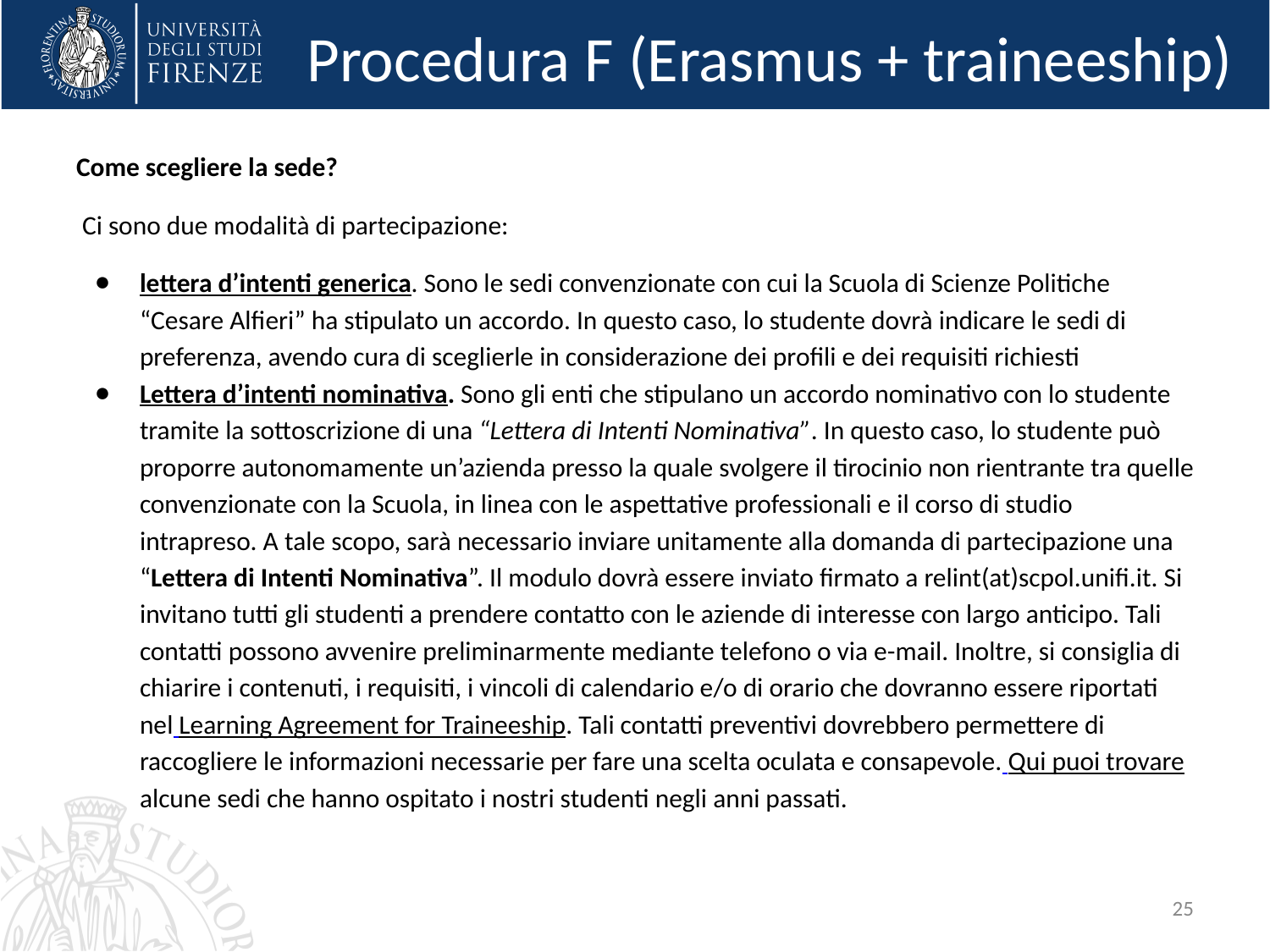

# Procedura F (Erasmus + traineeship)
Come scegliere la sede?
 Ci sono due modalità di partecipazione:
lettera d’intenti generica. Sono le sedi convenzionate con cui la Scuola di Scienze Politiche “Cesare Alfieri” ha stipulato un accordo. In questo caso, lo studente dovrà indicare le sedi di preferenza, avendo cura di sceglierle in considerazione dei profili e dei requisiti richiesti
Lettera d’intenti nominativa. Sono gli enti che stipulano un accordo nominativo con lo studente tramite la sottoscrizione di una “Lettera di Intenti Nominativa”. In questo caso, lo studente può proporre autonomamente un’azienda presso la quale svolgere il tirocinio non rientrante tra quelle convenzionate con la Scuola, in linea con le aspettative professionali e il corso di studio intrapreso. A tale scopo, sarà necessario inviare unitamente alla domanda di partecipazione una “Lettera di Intenti Nominativa”. Il modulo dovrà essere inviato firmato a relint(at)scpol.unifi.it. Si invitano tutti gli studenti a prendere contatto con le aziende di interesse con largo anticipo. Tali contatti possono avvenire preliminarmente mediante telefono o via e-mail. Inoltre, si consiglia di chiarire i contenuti, i requisiti, i vincoli di calendario e/o di orario che dovranno essere riportati nel Learning Agreement for Traineeship. Tali contatti preventivi dovrebbero permettere di raccogliere le informazioni necessarie per fare una scelta oculata e consapevole. Qui puoi trovare alcune sedi che hanno ospitato i nostri studenti negli anni passati.

25